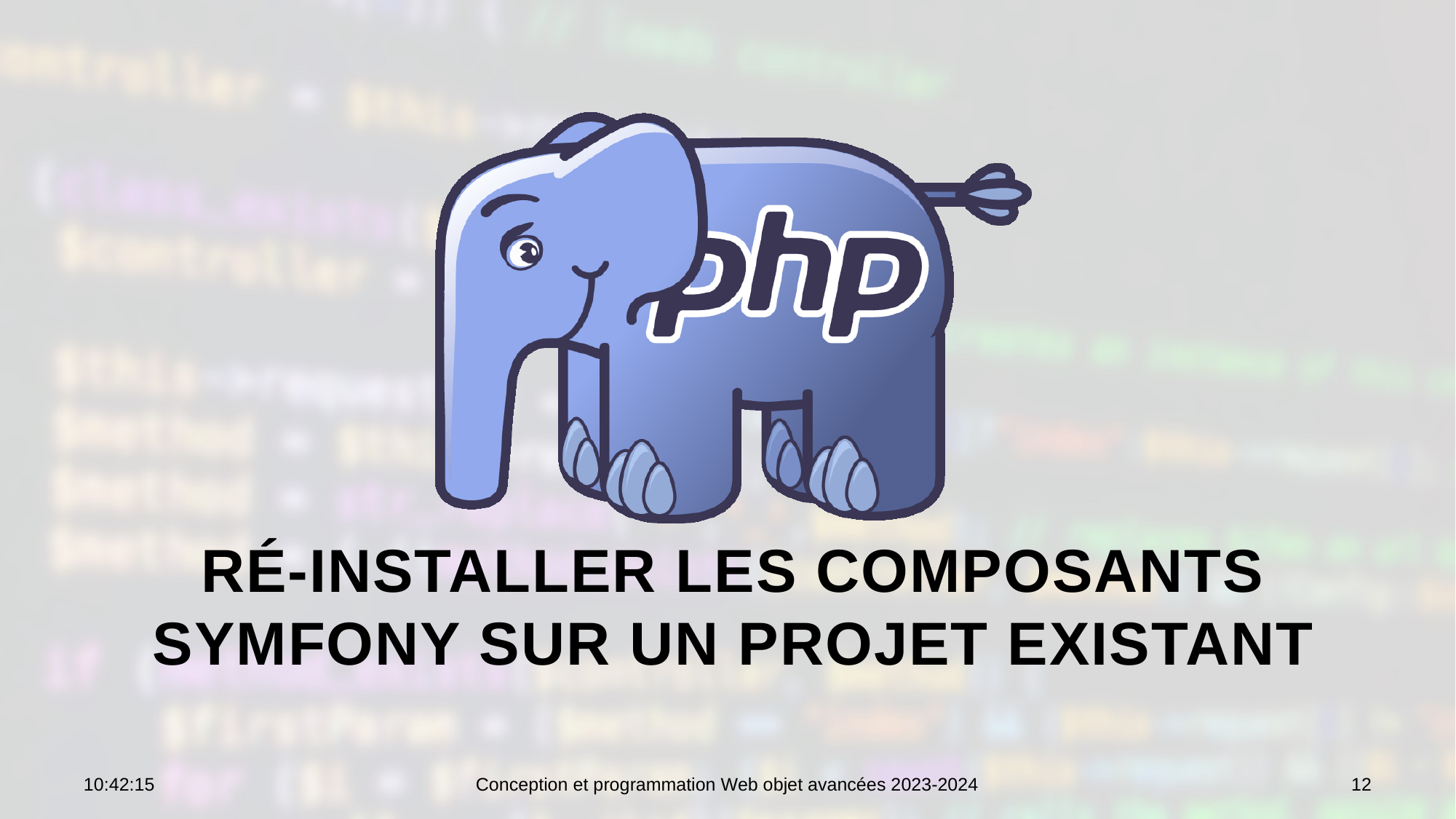

# Ré-installer les composants Symfony sur un projet existant
10:42:15
Conception et programmation Web objet avancées 2023-2024
12